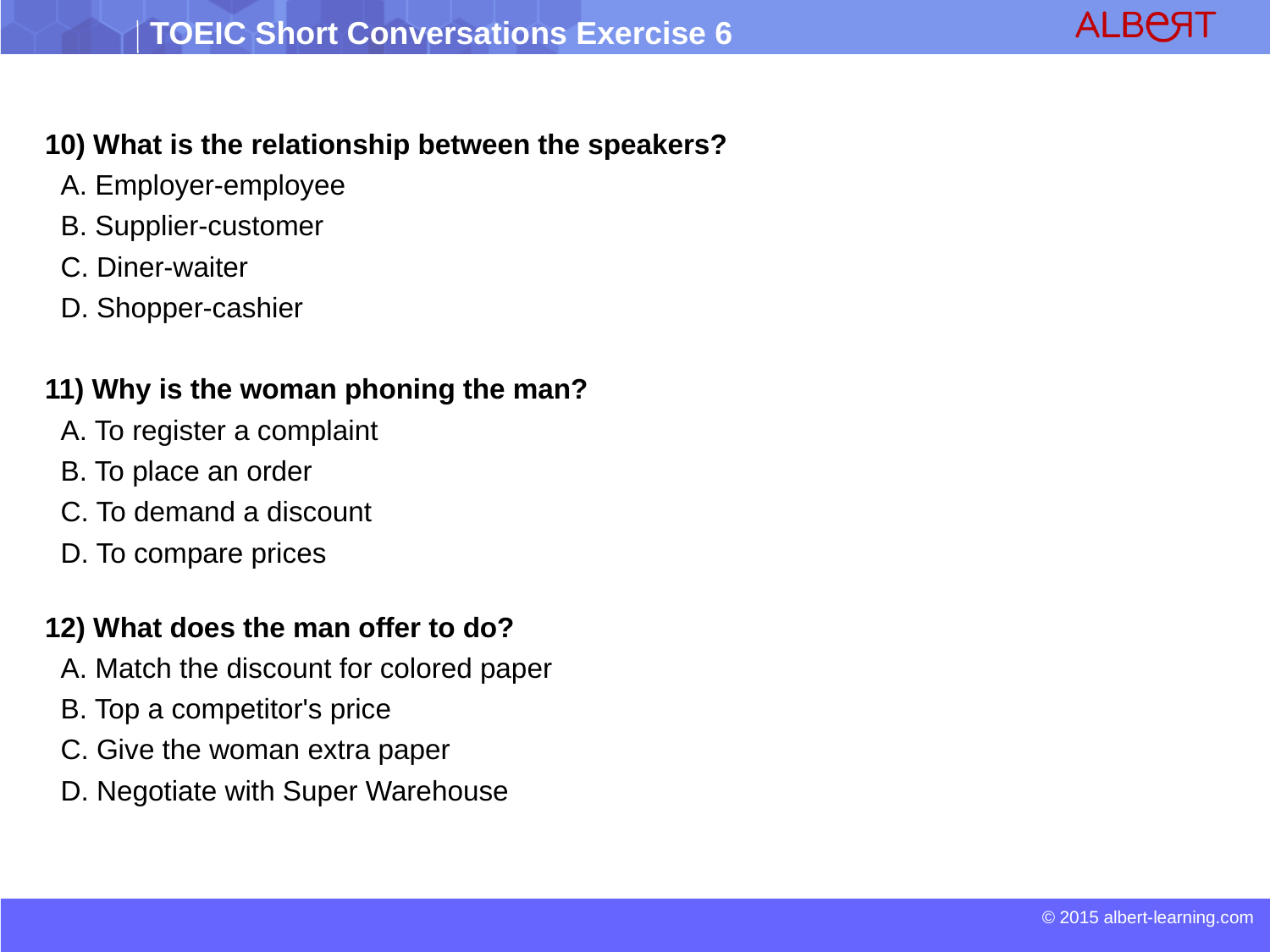

10) What is the relationship between the speakers?
  A. Employer-employee
  B. Supplier-customer
  C. Diner-waiter
  D. Shopper-cashier

11) Why is the woman phoning the man?
  A. To register a complaint
  B. To place an order
  C. To demand a discount
  D. To compare prices
12) What does the man offer to do?
  A. Match the discount for colored paper
  B. Top a competitor's price
  C. Give the woman extra paper
  D. Negotiate with Super Warehouse